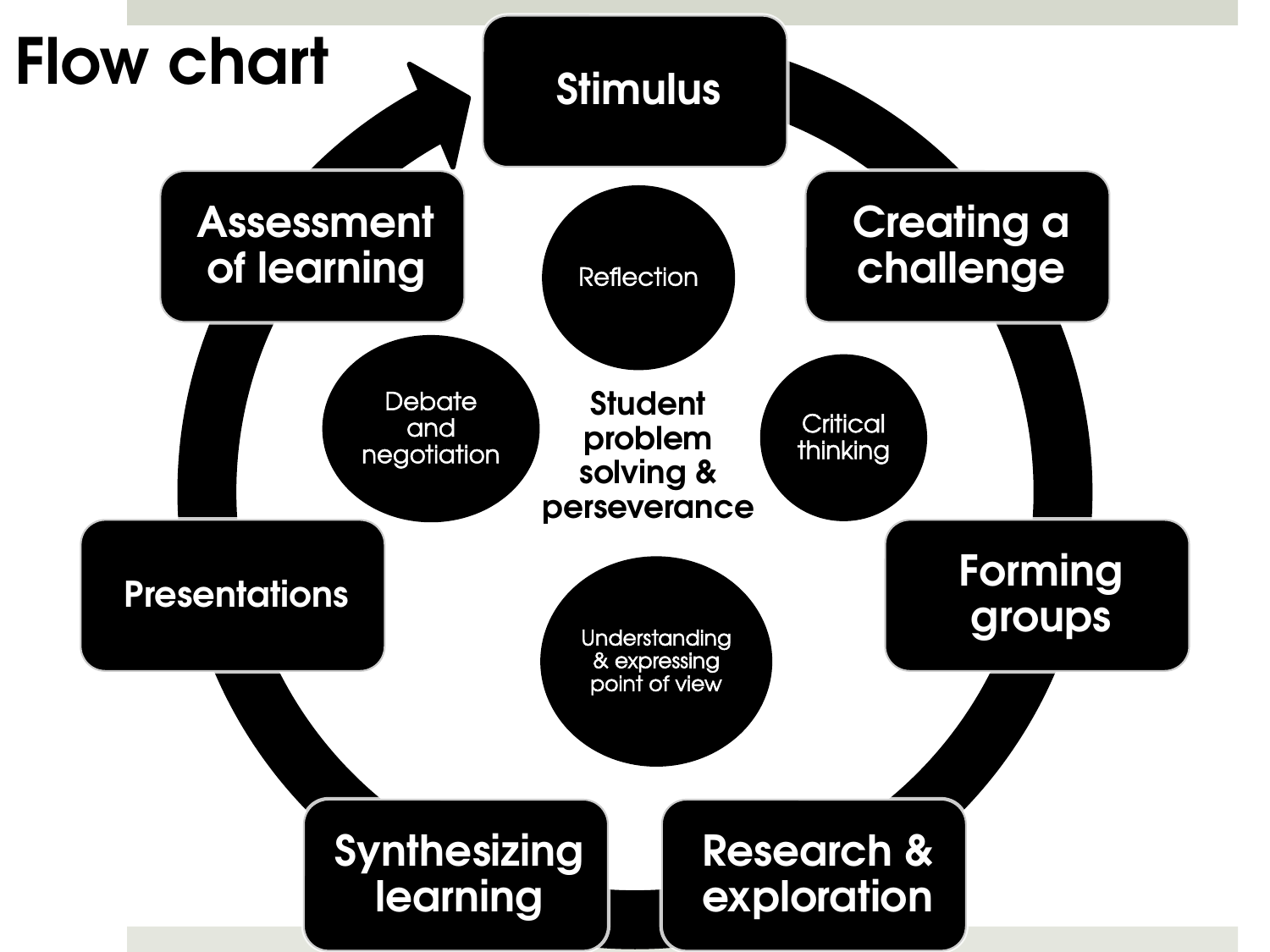

Stimulus
Creating a challenge
Forming groups
Research & exploration
Synthesizing learning
Presentations
Assessment of learning
Flow chart
Student problem solving & perseverance
Reflection
Critical thinking
Understanding & expressing point of view
Debate and negotiation